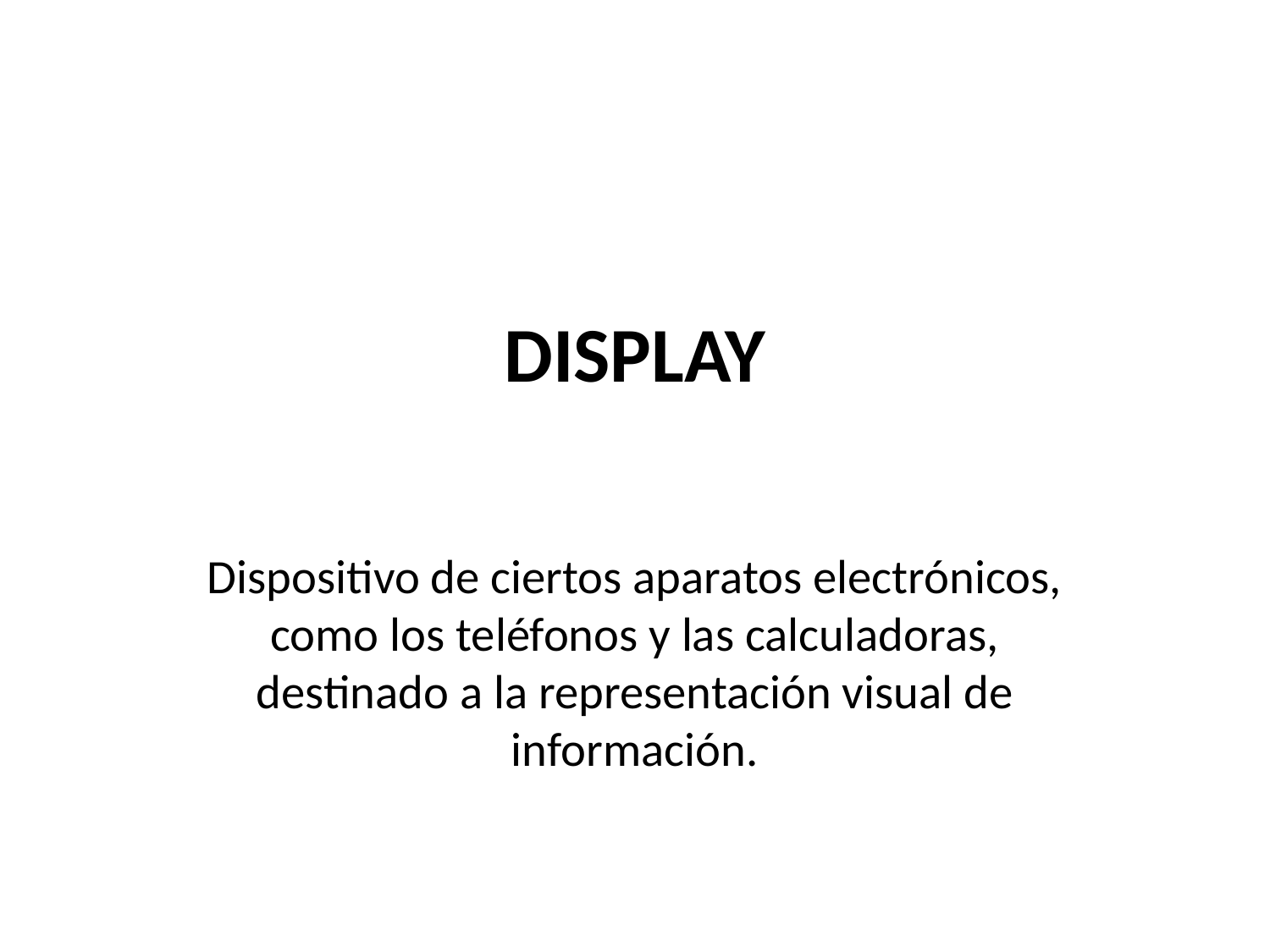

# DISPLAY
Dispositivo de ciertos aparatos electrónicos, como los teléfonos y las calculadoras, destinado a la representación visual de información.